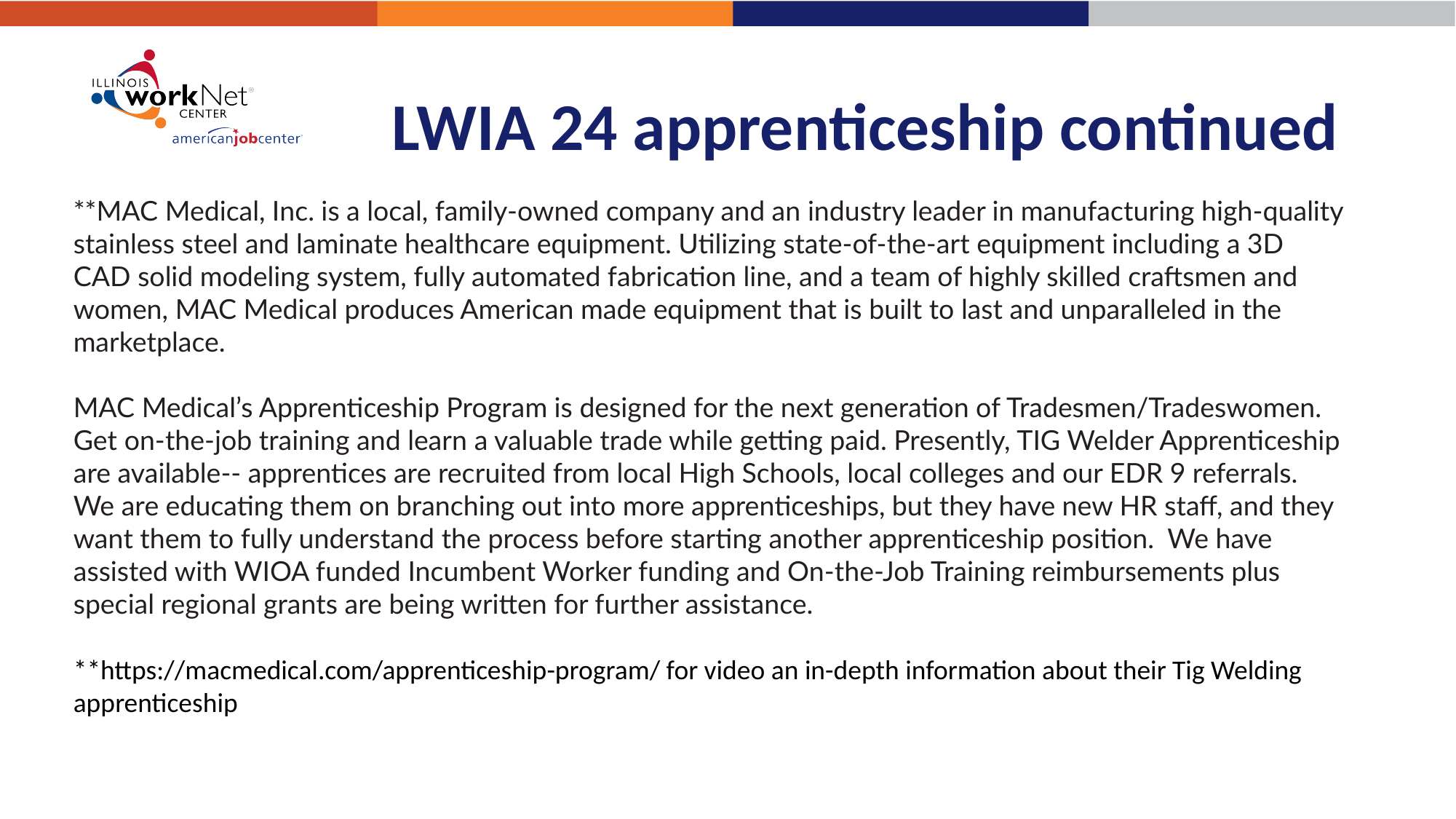

# LWIA 24 apprenticeship continued
For More Information Contact
**MAC Medical, Inc. is a local, family-owned company and an industry leader in manufacturing high-quality stainless steel and laminate healthcare equipment. Utilizing state-of-the-art equipment including a 3D CAD solid modeling system, fully automated fabrication line, and a team of highly skilled craftsmen and women, MAC Medical produces American made equipment that is built to last and unparalleled in the marketplace.

MAC Medical’s Apprenticeship Program is designed for the next generation of Tradesmen/Tradeswomen. Get on-the-job training and learn a valuable trade while getting paid. Presently, TIG Welder Apprenticeship are available-- apprentices are recruited from local High Schools, local colleges and our EDR 9 referrals.  We are educating them on branching out into more apprenticeships, but they have new HR staff, and they want them to fully understand the process before starting another apprenticeship position.  We have assisted with WIOA funded Incumbent Worker funding and On-the-Job Training reimbursements plus special regional grants are being written for further assistance.

**https://macmedical.com/apprenticeship-program/ for video an in-depth information about their Tig Welding apprenticeship

Charles Dooley
Charles.Dooley@Illinois.gov
John Barr
John.W.Barr@Illinois.gov
Matthew Hillen
Matthew.Hillen@Illinois.gov